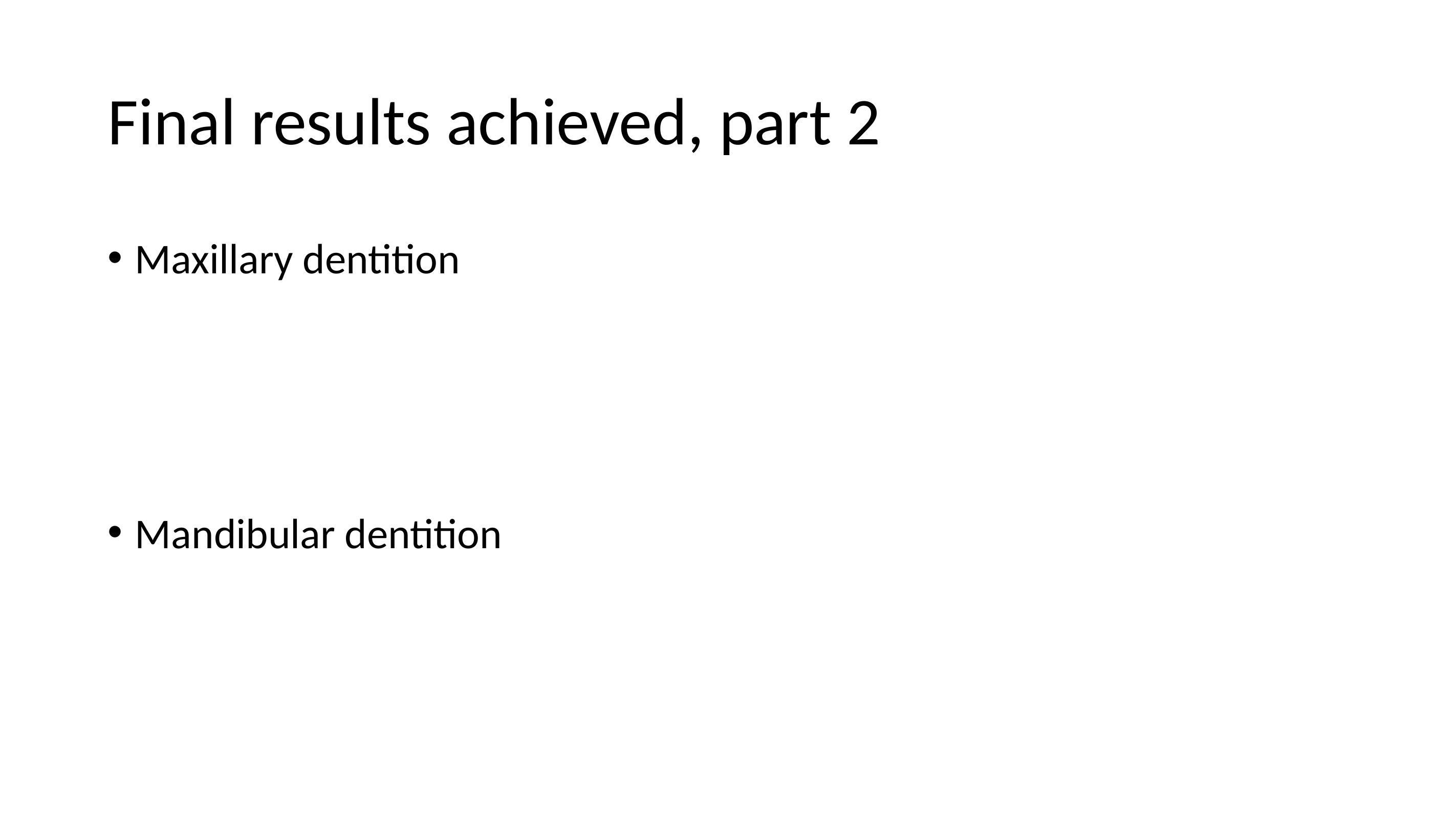

# Final results achieved, part 2
Maxillary dentition

Mandibular dentition